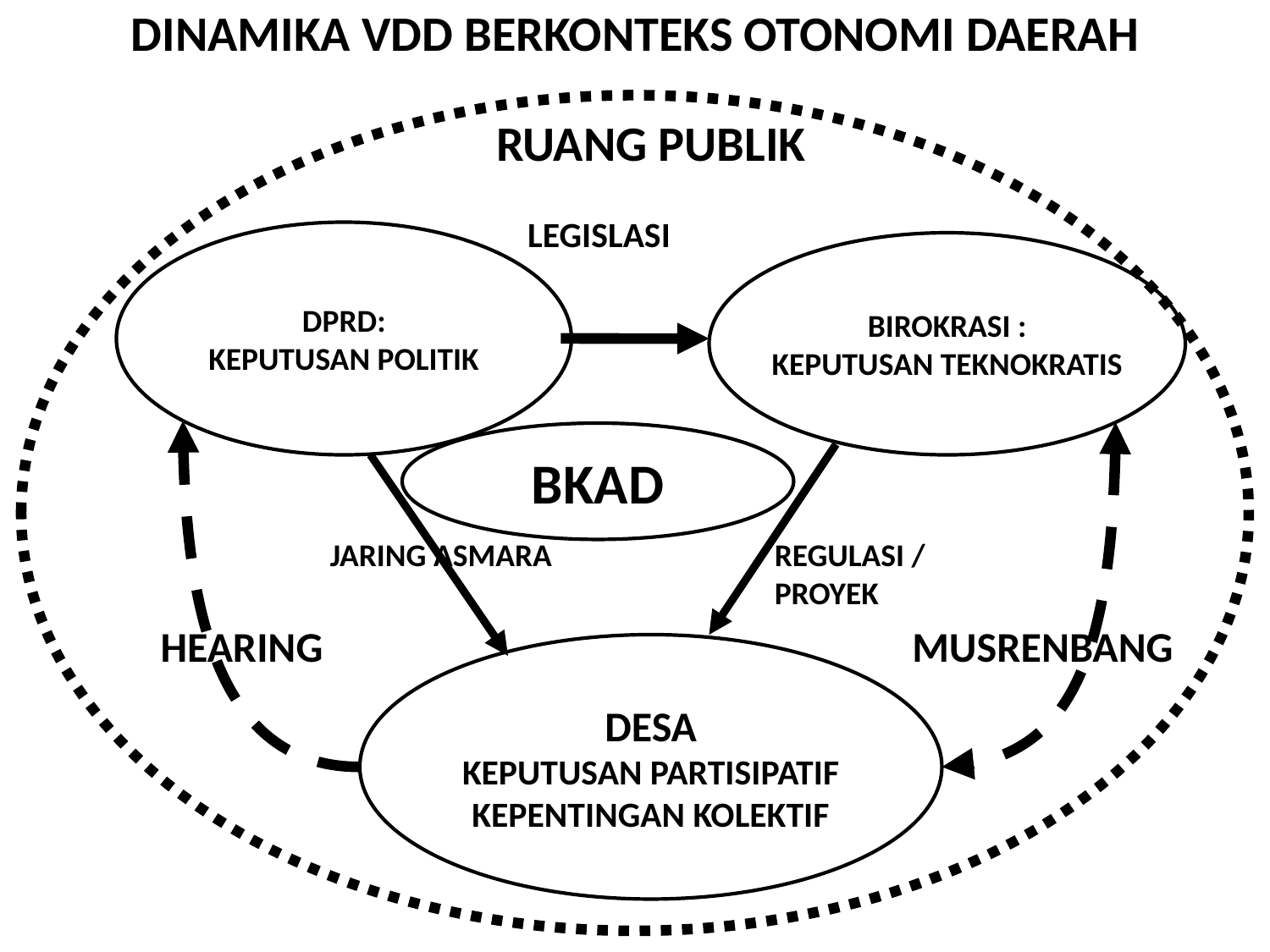

DINAMIKA VDD BERKONTEKS OTONOMI DAERAH

RUANG PUBLIK
LEGISLASI
DPRD:
KEPUTUSAN POLITIK
BIROKRASI :
KEPUTUSAN TEKNOKRATIS

BKAD

JARING ASMARA
REGULASI / PROYEK
HEARING
MUSRENBANG
DESA
KEPUTUSAN PARTISIPATIF
KEPENTINGAN KOLEKTIF